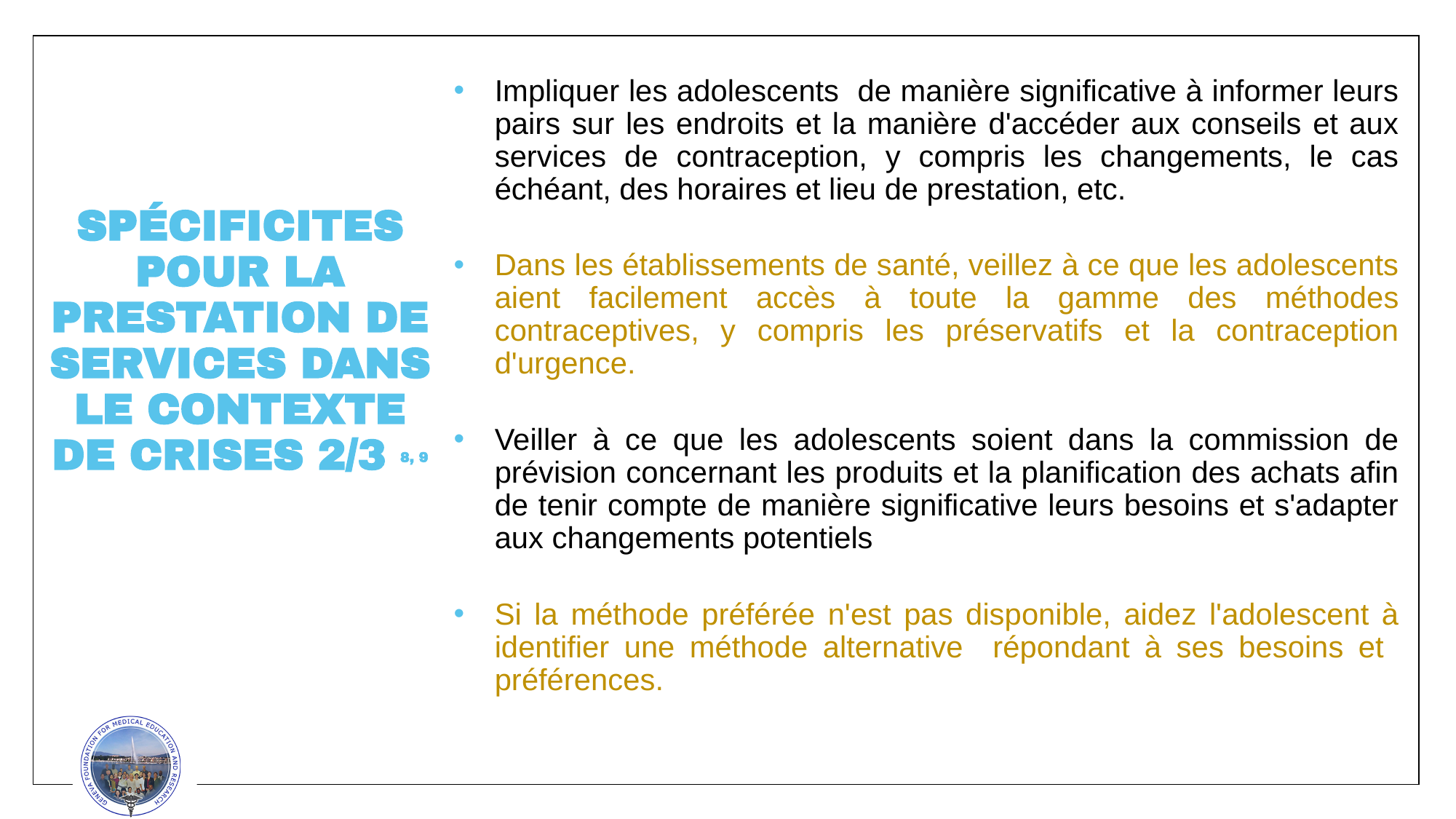

Impliquer les adolescents  de manière significative à informer leurs pairs sur les endroits et la manière d'accéder aux conseils et aux services de contraception, y compris les changements, le cas échéant, des horaires et lieu de prestation, etc.

Dans les établissements de santé, veillez à ce que les adolescents aient facilement accès à toute la gamme des méthodes contraceptives, y compris les préservatifs et la contraception d'urgence.

Veiller à ce que les adolescents soient dans la commission de prévision concernant les produits et la planification des achats afin de tenir compte de manière significative leurs besoins et s'adapter aux changements potentiels

Si la méthode préférée n'est pas disponible, aidez l'adolescent à identifier une méthode alternative  répondant à ses besoins et  préférences.

# SPÉCIFICITES POUR LA PRESTATION DE SERVICES DANS LE CONTEXTE DE CRISES 2/3 8, 9